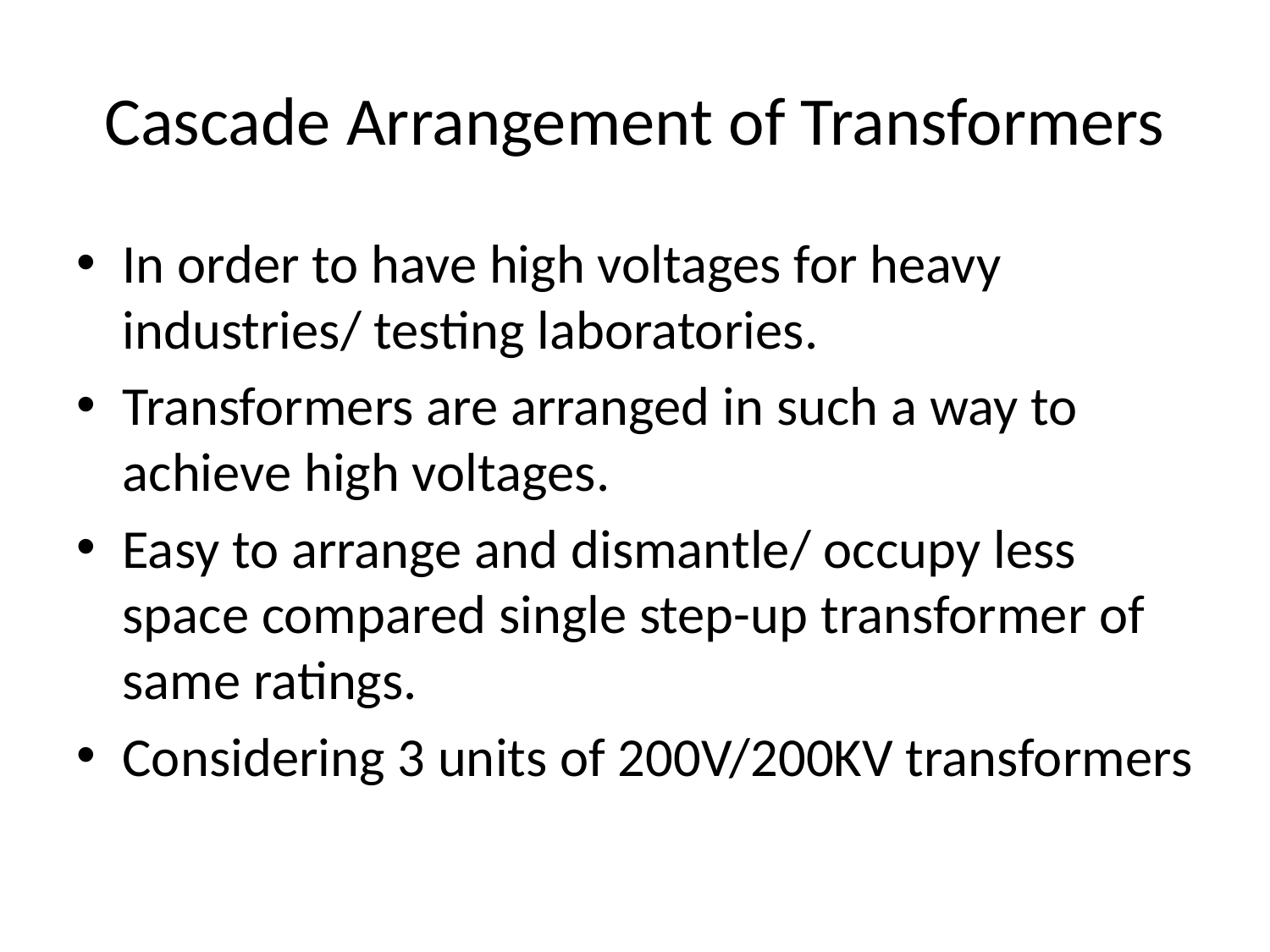

# Cascade Arrangement of Transformers
In order to have high voltages for heavy industries/ testing laboratories.
Transformers are arranged in such a way to achieve high voltages.
Easy to arrange and dismantle/ occupy less space compared single step-up transformer of same ratings.
Considering 3 units of 200V/200KV transformers